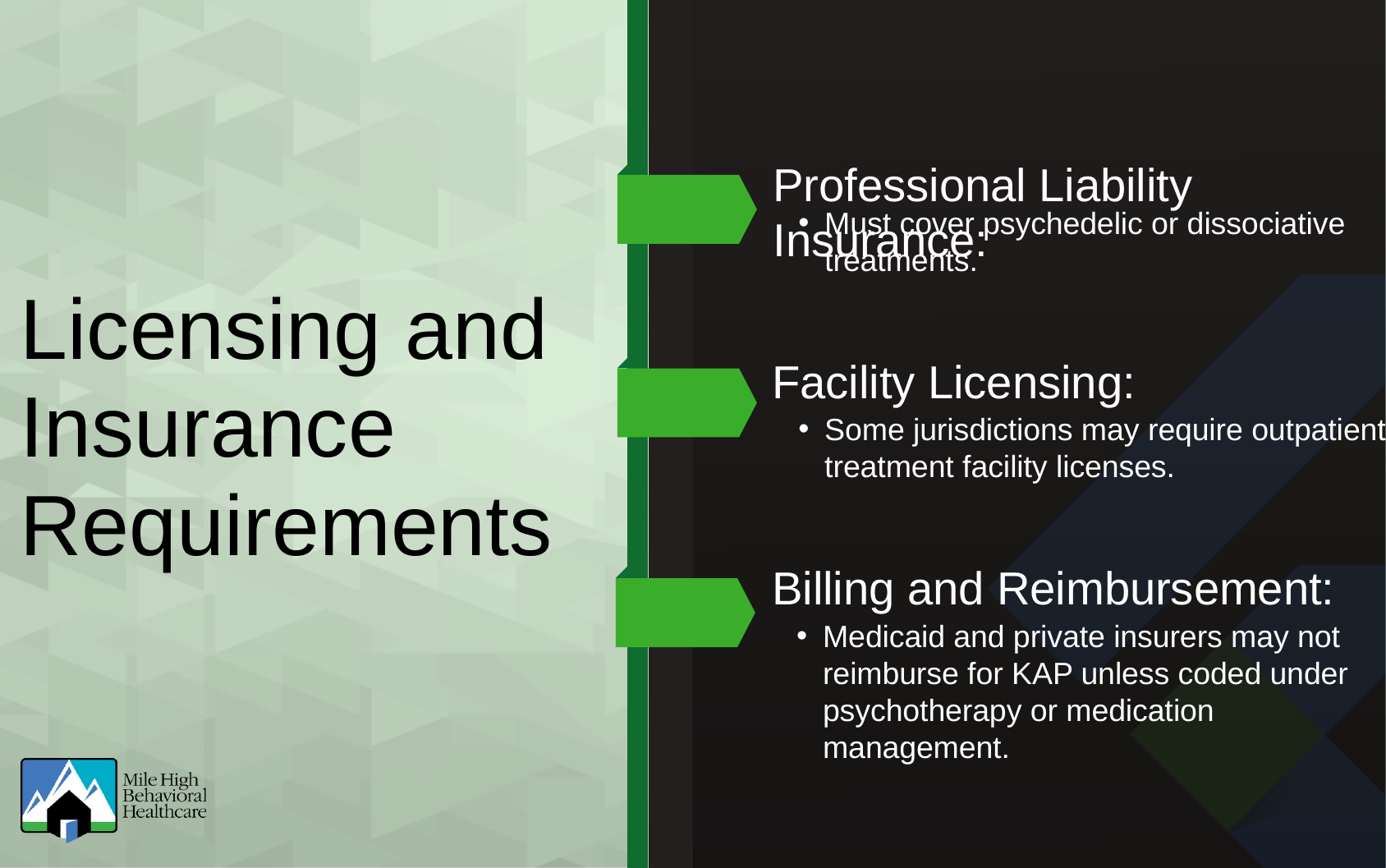

Professional Liability Insurance:
Must cover psychedelic or dissociative treatments.

Licensing and Insurance Requirements

Facility Licensing:
Some jurisdictions may require outpatient treatment facility licenses.
Billing and Reimbursement:
Medicaid and private insurers may not reimburse for KAP unless coded under psychotherapy or medication management.